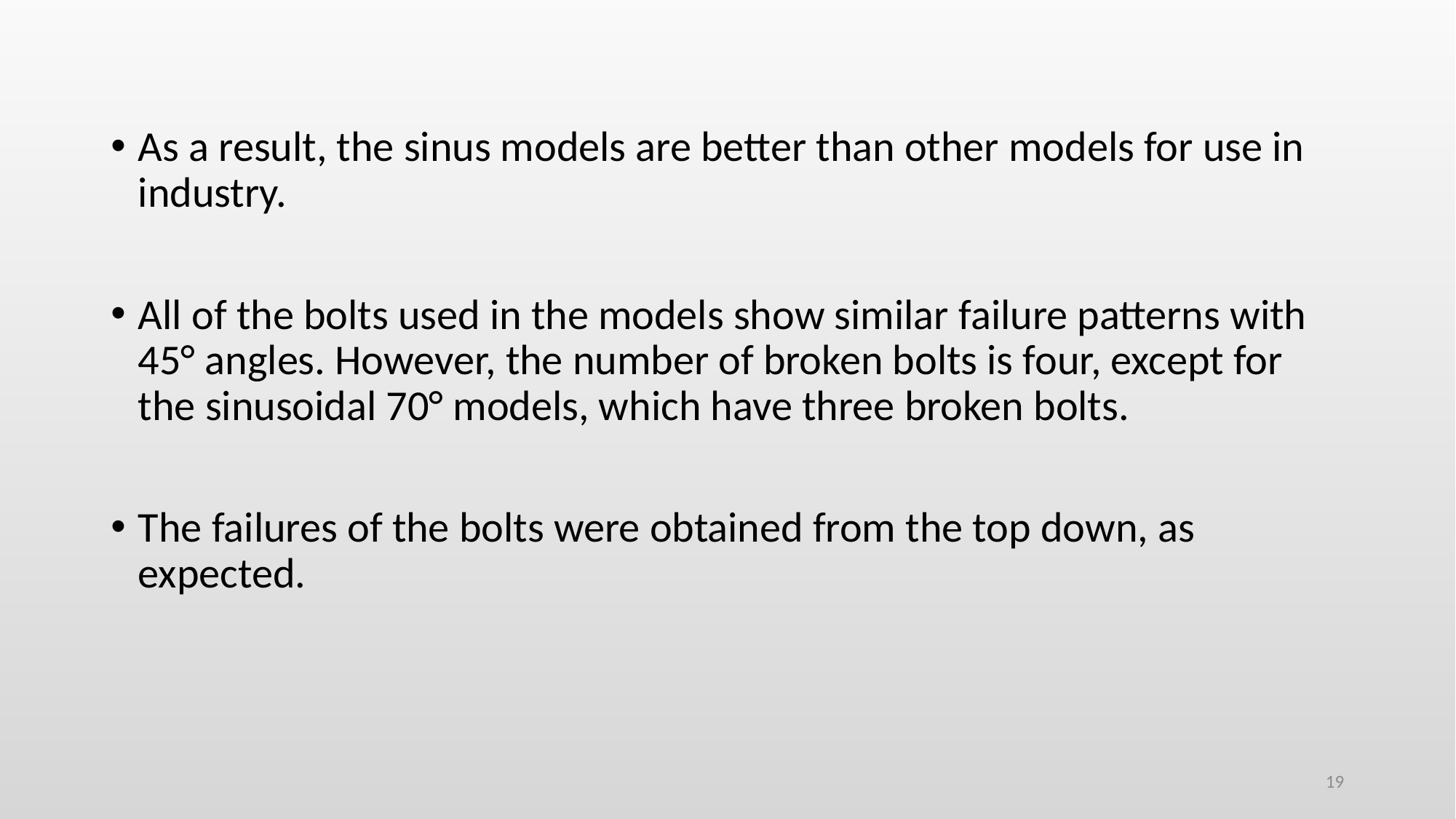

As a result, the sinus models are better than other models for use in industry.

All of the bolts used in the models show similar failure patterns with 45° angles. However, the number of broken bolts is four, except for the sinusoidal 70° models, which have three broken bolts.

The failures of the bolts were obtained from the top down, as expected.
19